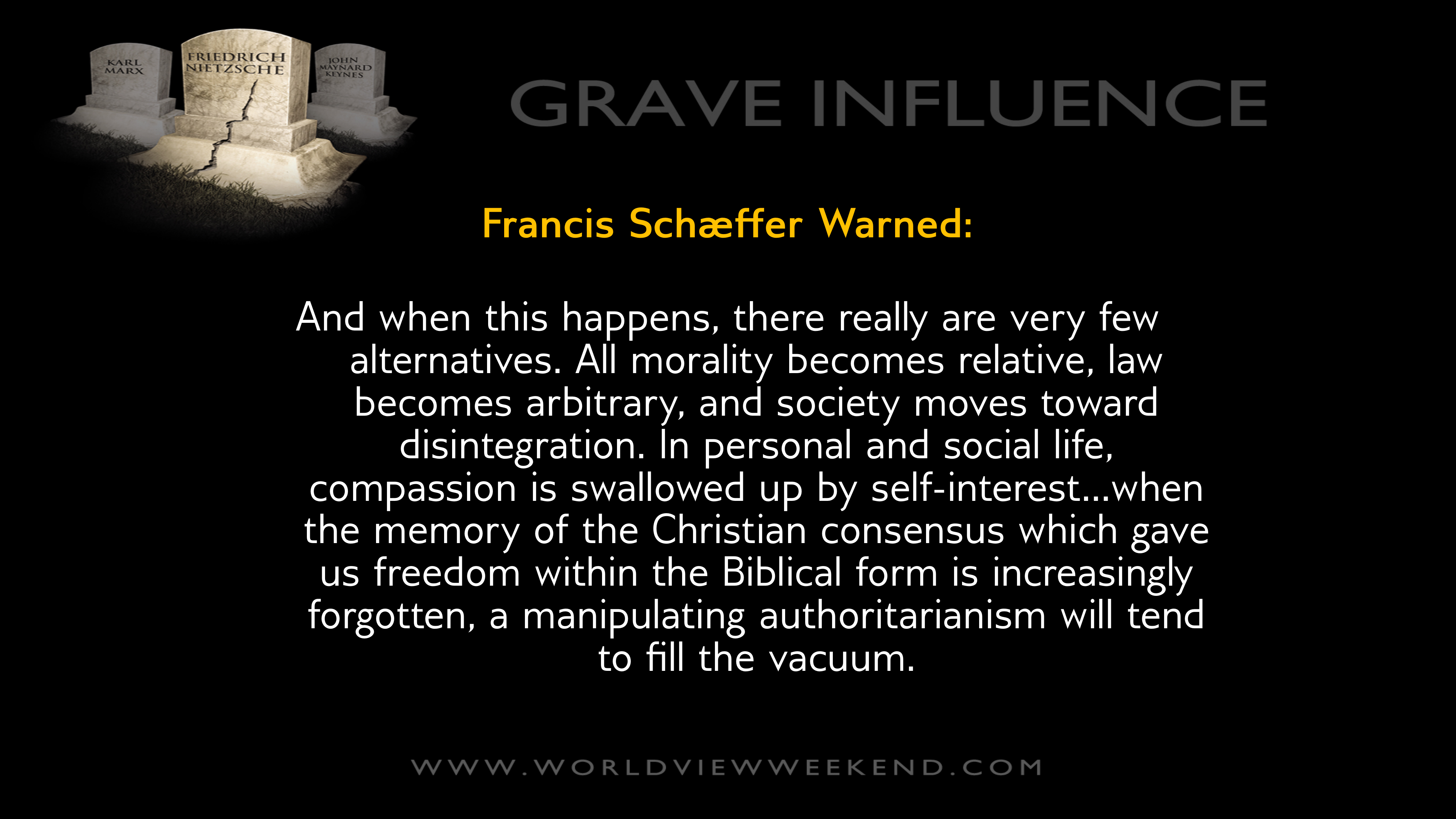

Francis Schaeffer Warned:
And when this happens, there really are very few alternatives. All morality becomes relative, law becomes arbitrary, and society moves toward disintegration. In personal and social life, compassion is swallowed up by self-interest…when the memory of the Christian consensus which gave us freedom within the Biblical form is increasingly forgotten, a manipulating authoritarianism will tend to fill the vacuum.